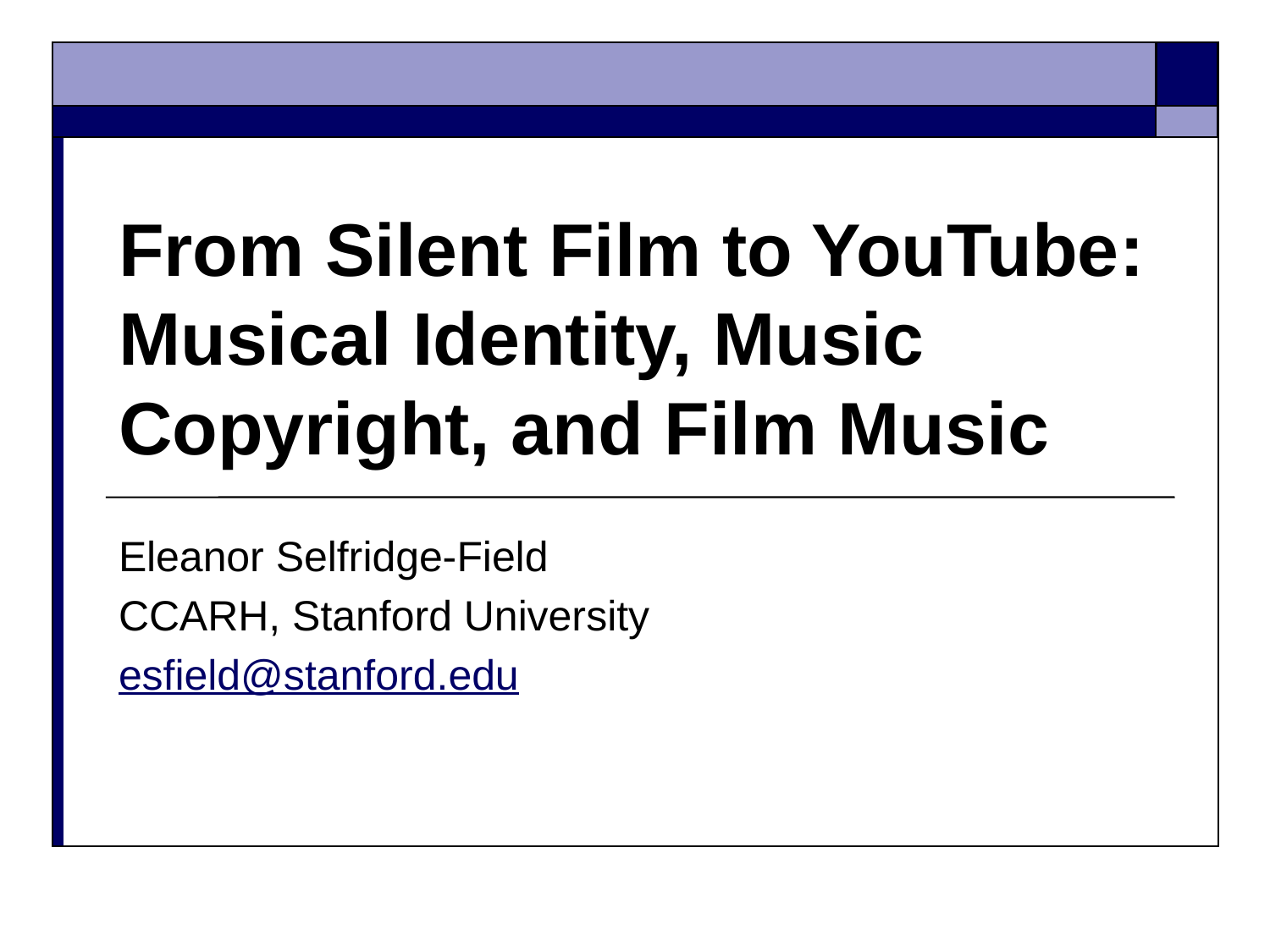

# From Silent Film to YouTube: Musical Identity, Music Copyright, and Film Music
Eleanor Selfridge-Field
CCARH, Stanford University
esfield@stanford.edu